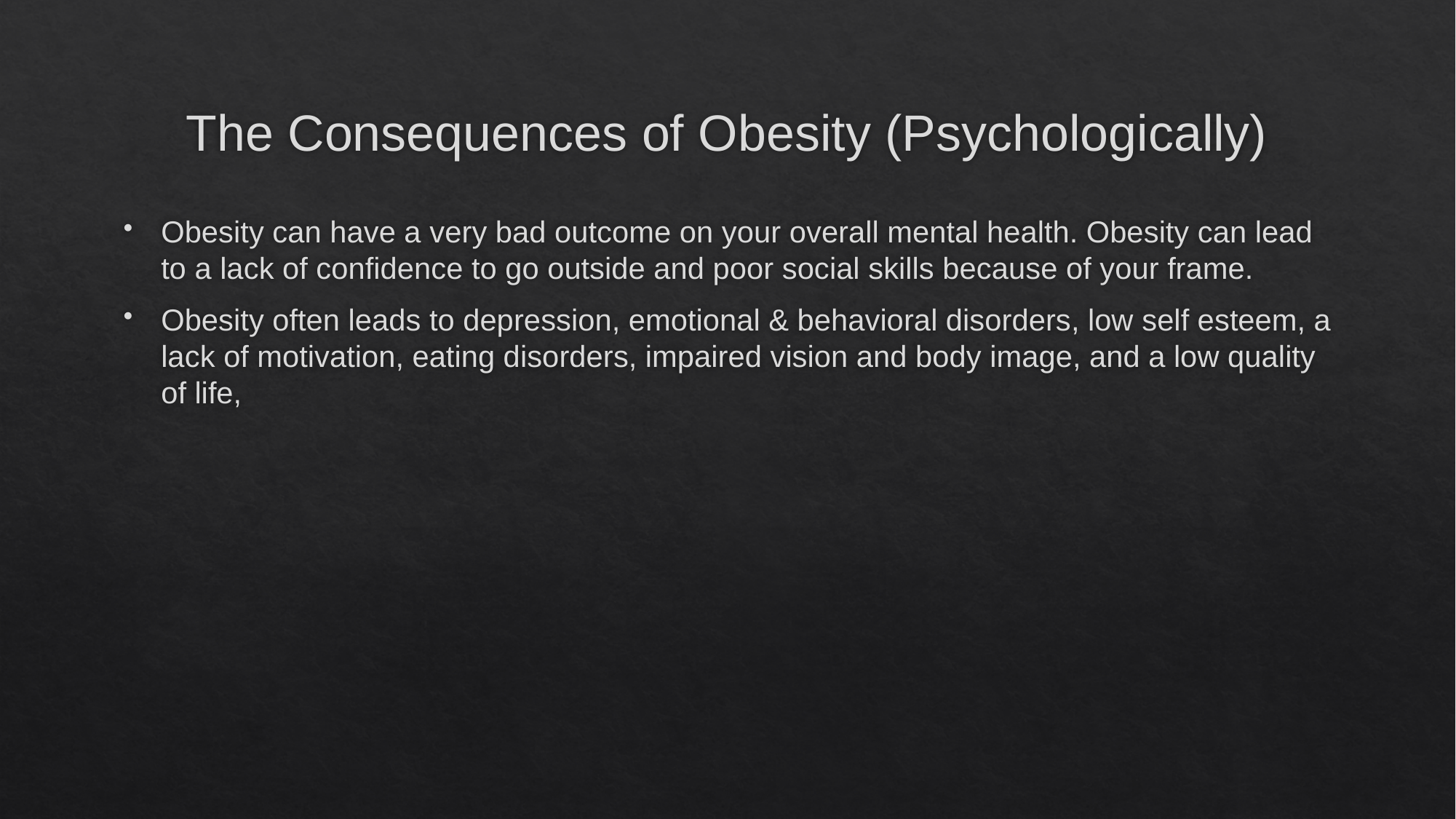

# The Consequences of Obesity (Psychologically)
Obesity can have a very bad outcome on your overall mental health. Obesity can lead to a lack of confidence to go outside and poor social skills because of your frame.
Obesity often leads to depression, emotional & behavioral disorders, low self esteem, a lack of motivation, eating disorders, impaired vision and body image, and a low quality of life,